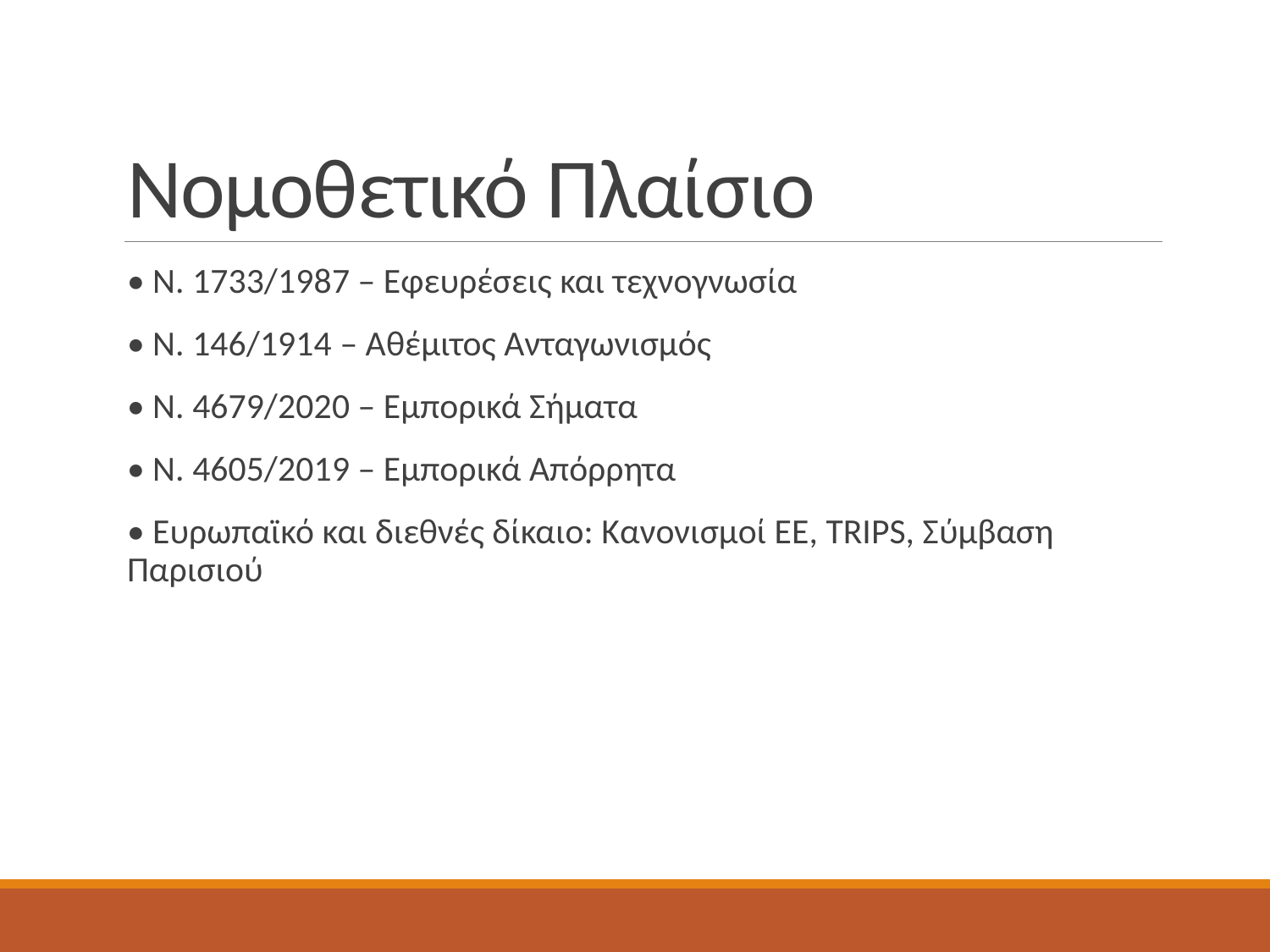

# Νομοθετικό Πλαίσιο
• Ν. 1733/1987 – Εφευρέσεις και τεχνογνωσία
• Ν. 146/1914 – Αθέμιτος Ανταγωνισμός
• Ν. 4679/2020 – Εμπορικά Σήματα
• Ν. 4605/2019 – Εμπορικά Απόρρητα
• Ευρωπαϊκό και διεθνές δίκαιο: Κανονισμοί ΕΕ, TRIPS, Σύμβαση Παρισιού